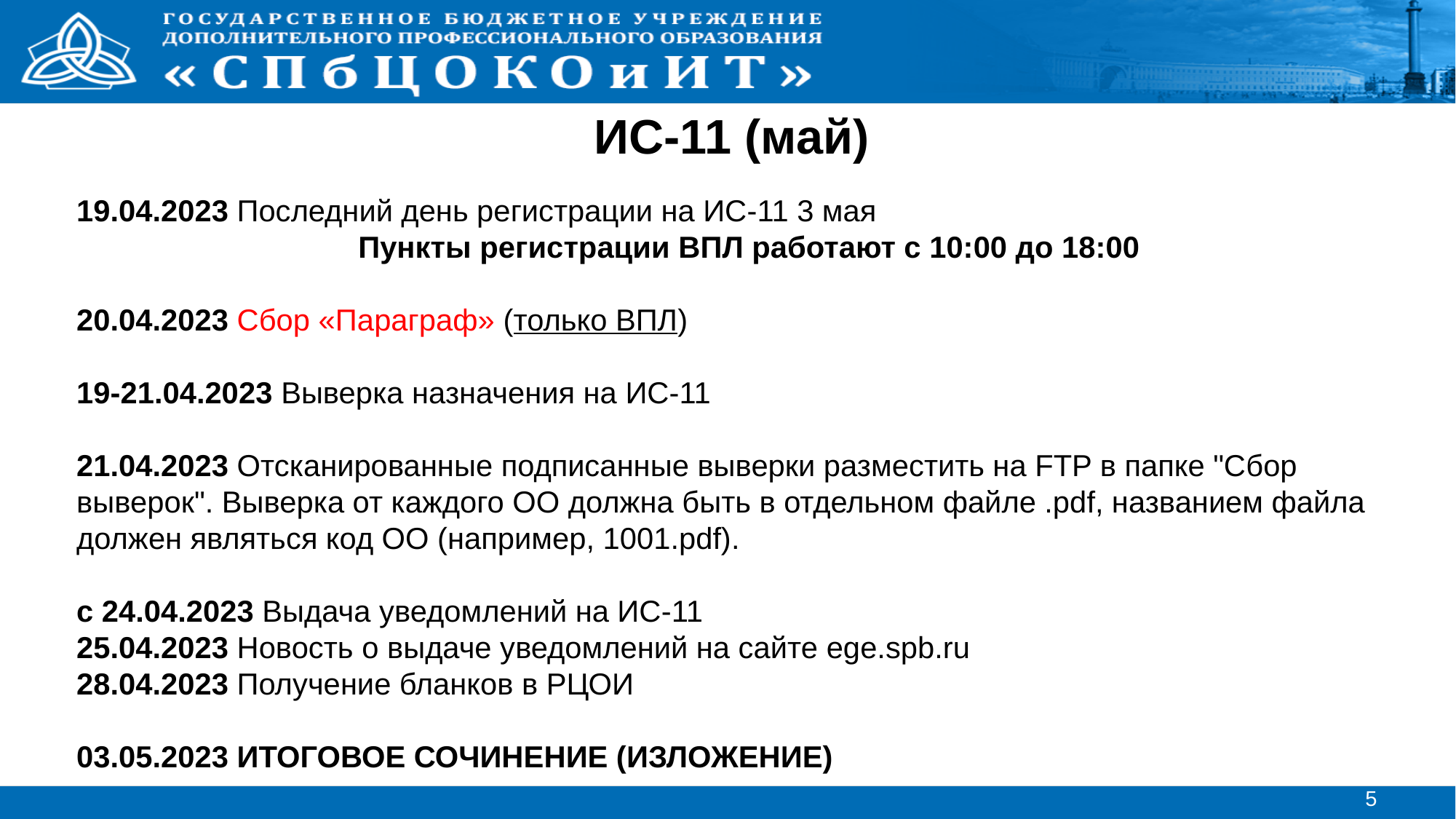

ИС-11 (май)
19.04.2023 Последний день регистрации на ИС-11 3 мая
Пункты регистрации ВПЛ работают с 10:00 до 18:00

20.04.2023 Сбор «Параграф» (только ВПЛ)

19-21.04.2023 Выверка назначения на ИС-11

21.04.2023 Отсканированные подписанные выверки разместить на FTP в папке "Сбор выверок". Выверка от каждого ОО должна быть в отдельном файле .pdf, названием файла должен являться код ОО (например, 1001.pdf).

с 24.04.2023 Выдача уведомлений на ИС-11
25.04.2023 Новость о выдаче уведомлений на сайте ege.spb.ru
28.04.2023 Получение бланков в РЦОИ

03.05.2023 ИТОГОВОЕ СОЧИНЕНИЕ (ИЗЛОЖЕНИЕ)

5